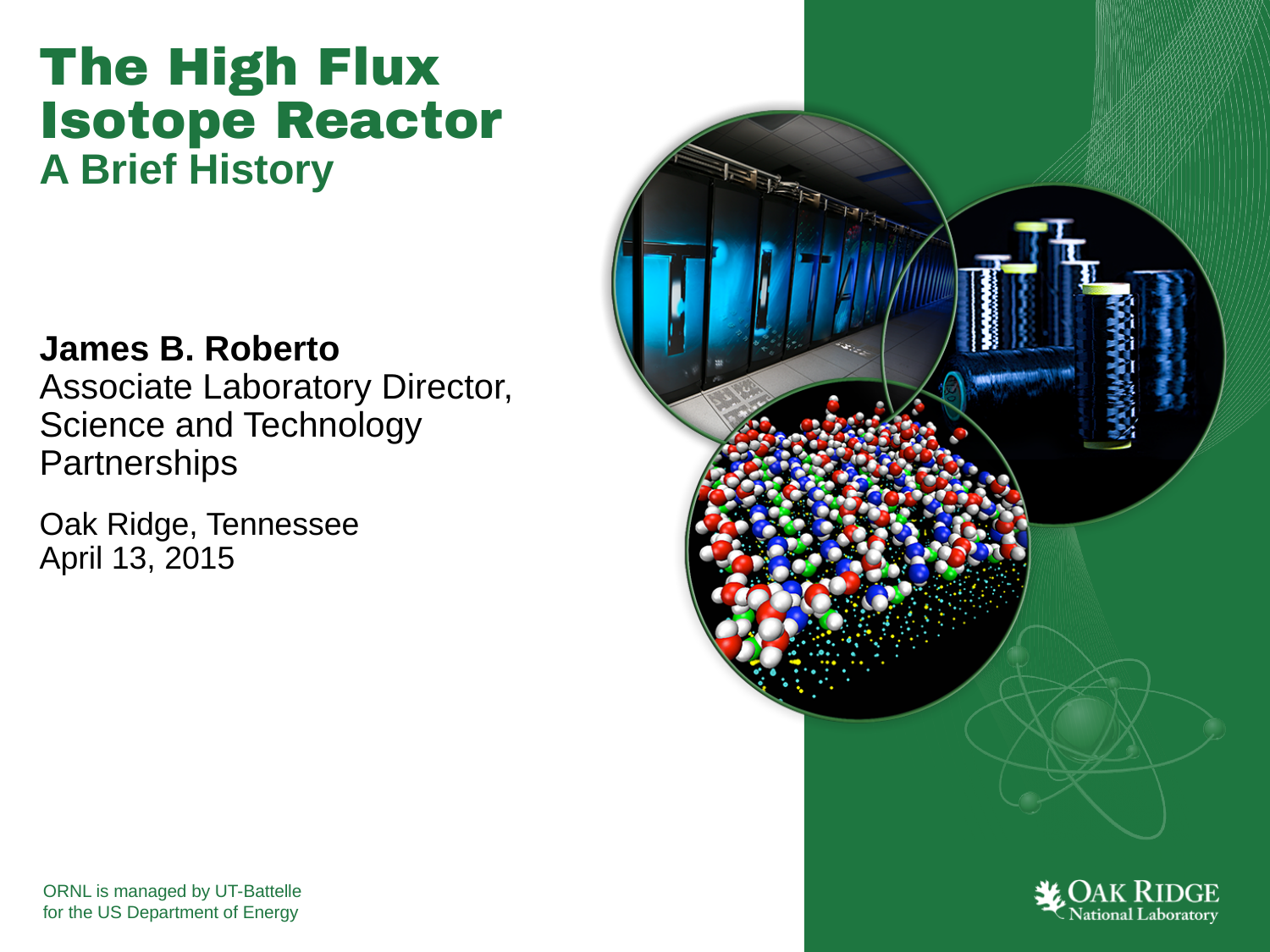

# The High Flux Isotope Reactor A Brief History
James B. Roberto
Associate Laboratory Director,
Science and Technology Partnerships
Oak Ridge, Tennessee
April 13, 2015